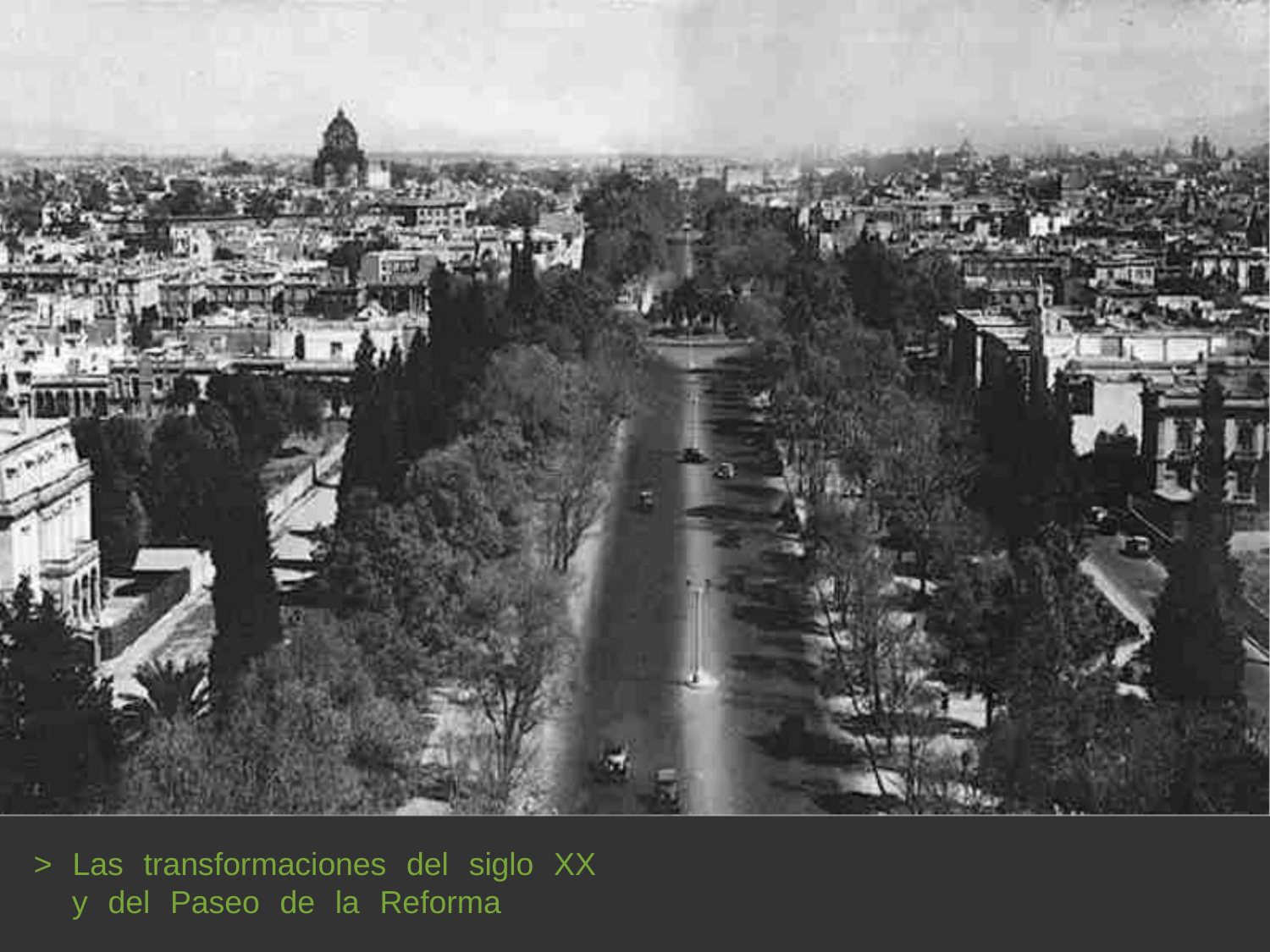

> Las transformaciones del siglo XX
y del Paseo de la Reforma